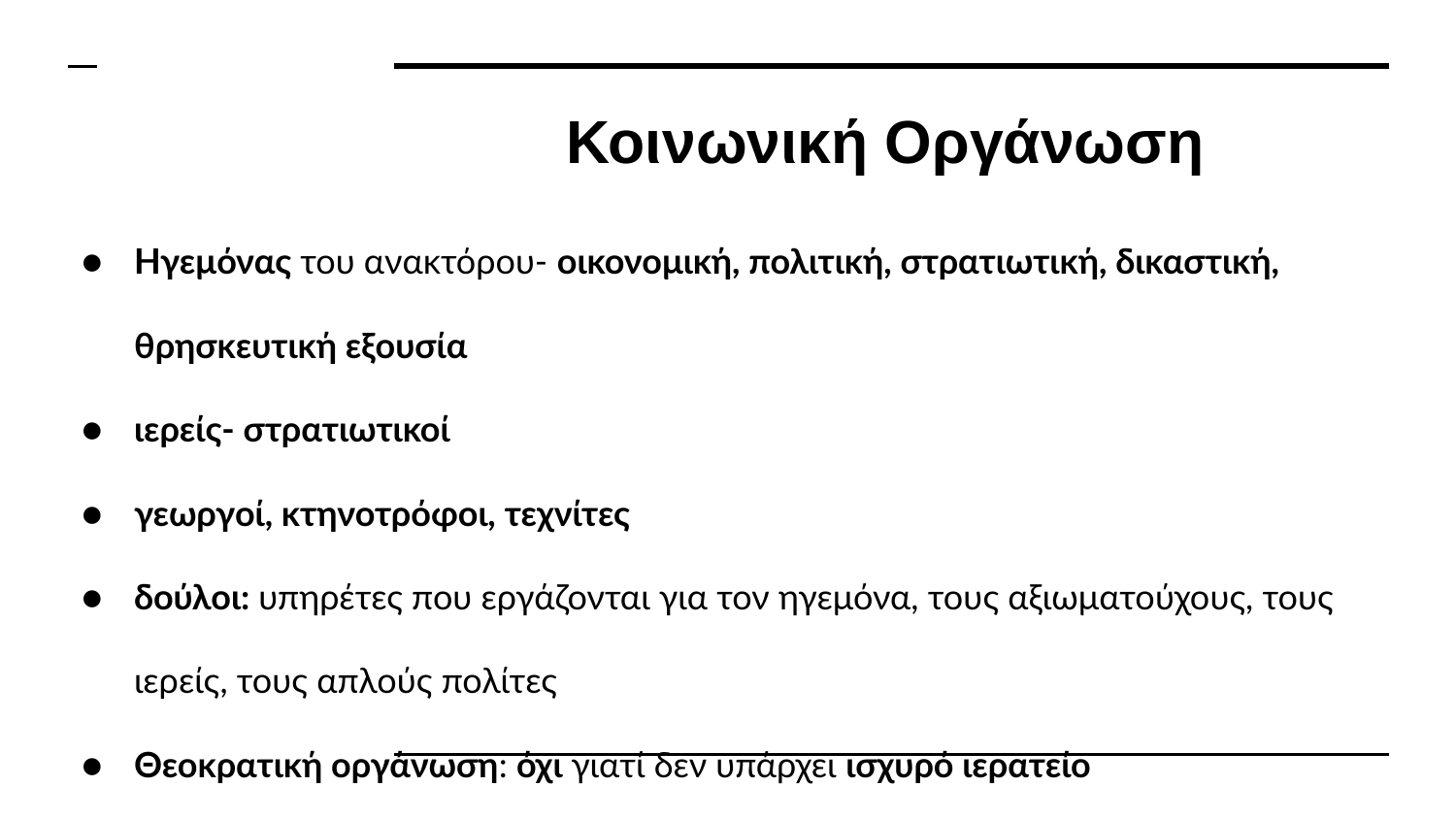

# Κοινωνική Οργάνωση
Ηγεμόνας του ανακτόρου- οικονομική, πολιτική, στρατιωτική, δικαστική, θρησκευτική εξουσία
ιερείς- στρατιωτικοί
γεωργοί, κτηνοτρόφοι, τεχνίτες
δούλοι: υπηρέτες που εργάζονται για τον ηγεμόνα, τους αξιωματούχους, τους ιερείς, τους απλούς πολίτες
Θεοκρατική οργάνωση: όχι γιατί δεν υπάρχει ισχυρό ιερατείο